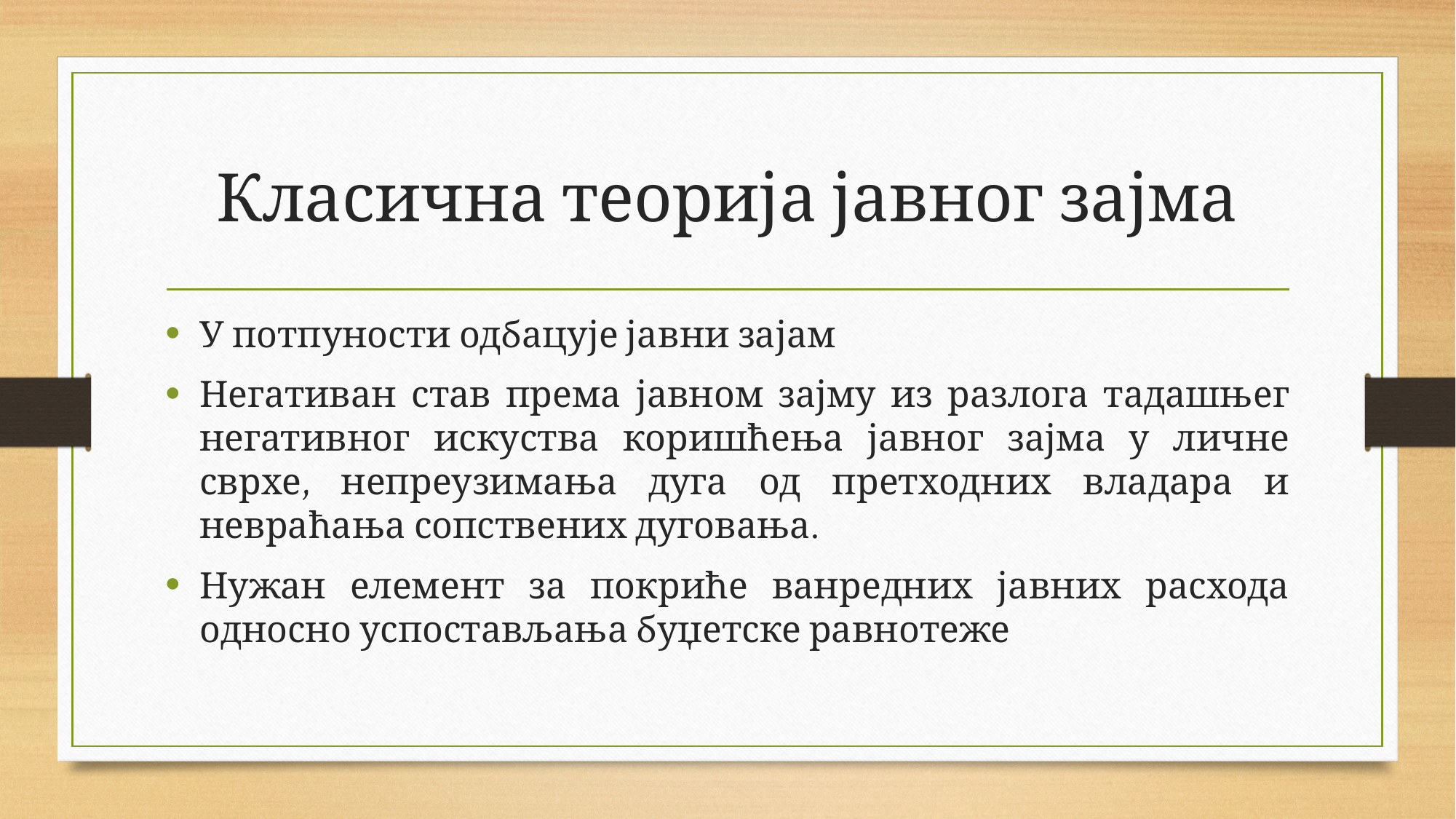

# Класична теорија јавног зајма
У потпуности одбацује јавни зајам
Негативан став према јавном зајму из разлога тадашњег негативног искуства коришћења јавног зајма у личне сврхе, непреузимања дуга од претходних владара и невраћања сопствених дуговања.
Нужан елемент за покриће ванредних јавних расхода односно успостављања буџетске равнотеже